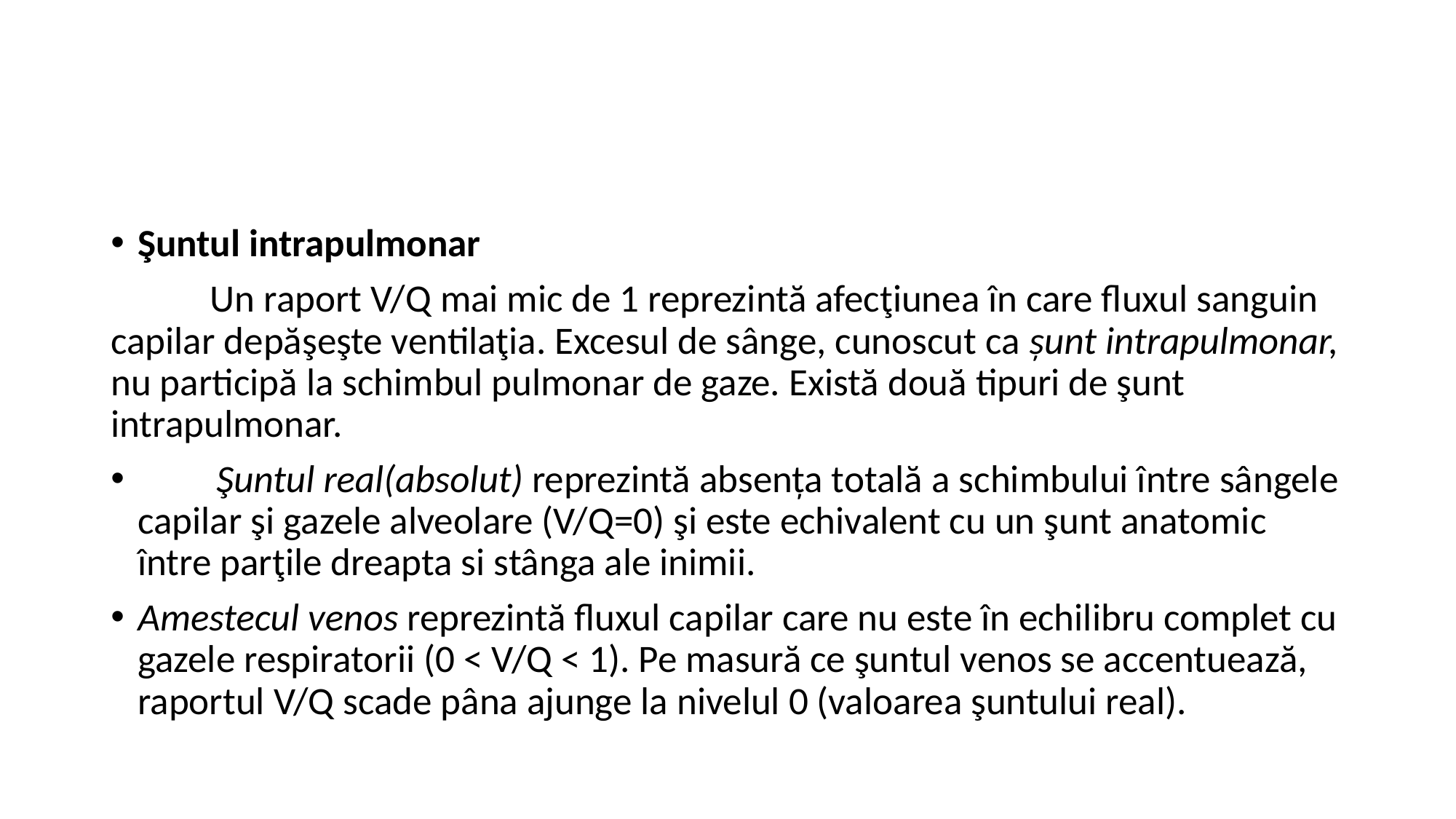

#
Şuntul intrapulmonar
	Un raport V/Q mai mic de 1 reprezintă afecţiunea în care fluxul sanguin capilar depăşeşte ventilaţia. Excesul de sânge, cunoscut ca șunt intrapulmonar, nu participă la schimbul pulmonar de gaze. Există două tipuri de şunt intrapulmonar.
         Şuntul real(absolut) reprezintă absența totală a schimbului între sângele capilar şi gazele alveolare (V/Q=0) şi este echivalent cu un şunt anatomic între parţile dreapta si stânga ale inimii.
Amestecul venos reprezintă fluxul capilar care nu este în echilibru complet cu gazele respiratorii (0 < V/Q < 1). Pe masură ce şuntul venos se accentuează, raportul V/Q scade pâna ajunge la nivelul 0 (valoarea şuntului real).